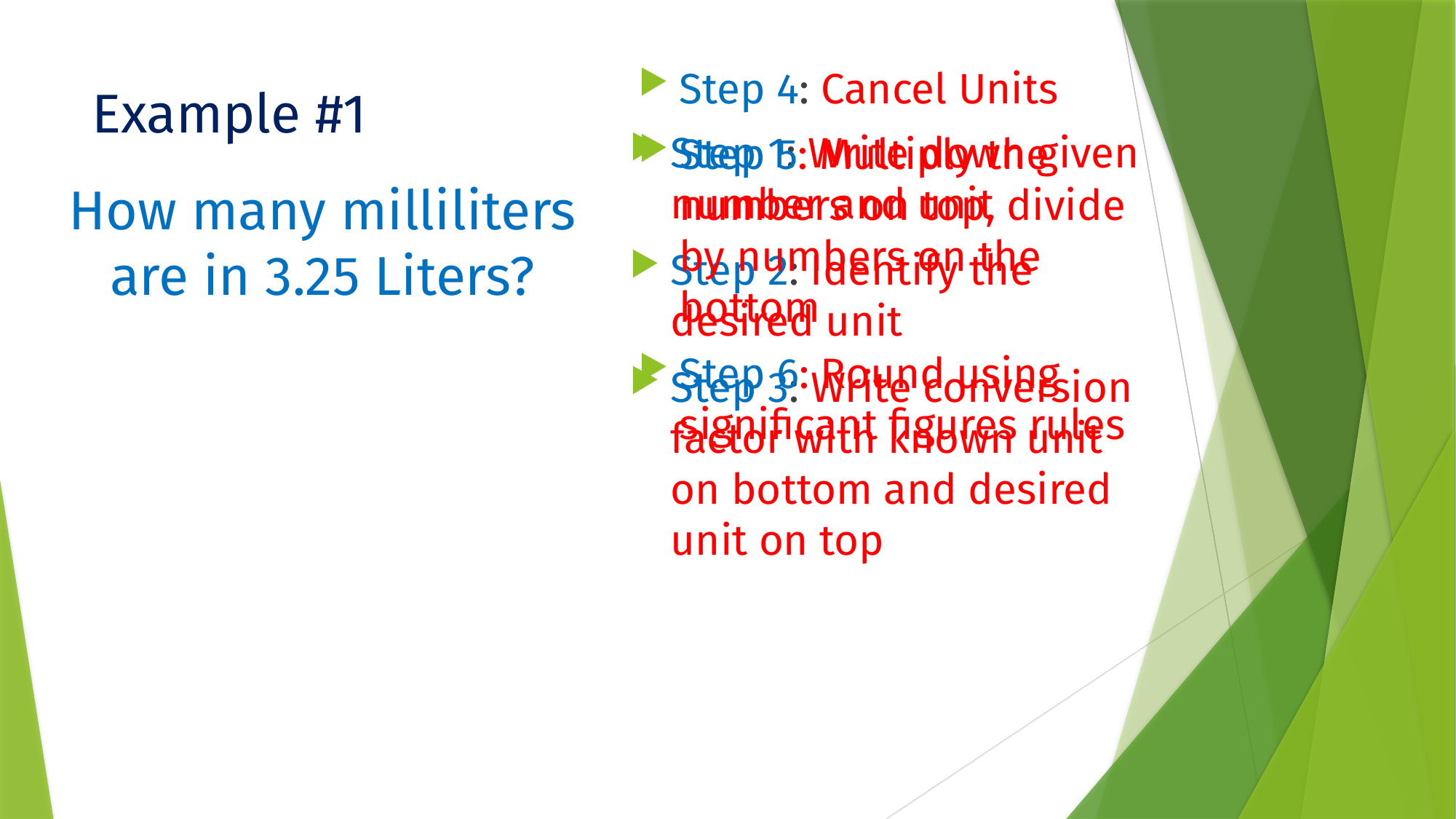

Step 4: Cancel Units
Step 5: Multiply the numbers on top, divide by numbers on the bottom
Step 6: Round using significant figures rules
# Example #1
Step 1: Write down given number and unit
Step 2: Identify the desired unit
Step 3: Write conversion factor with known unit on bottom and desired unit on top

How many milliliters are in 3.25 Liters?